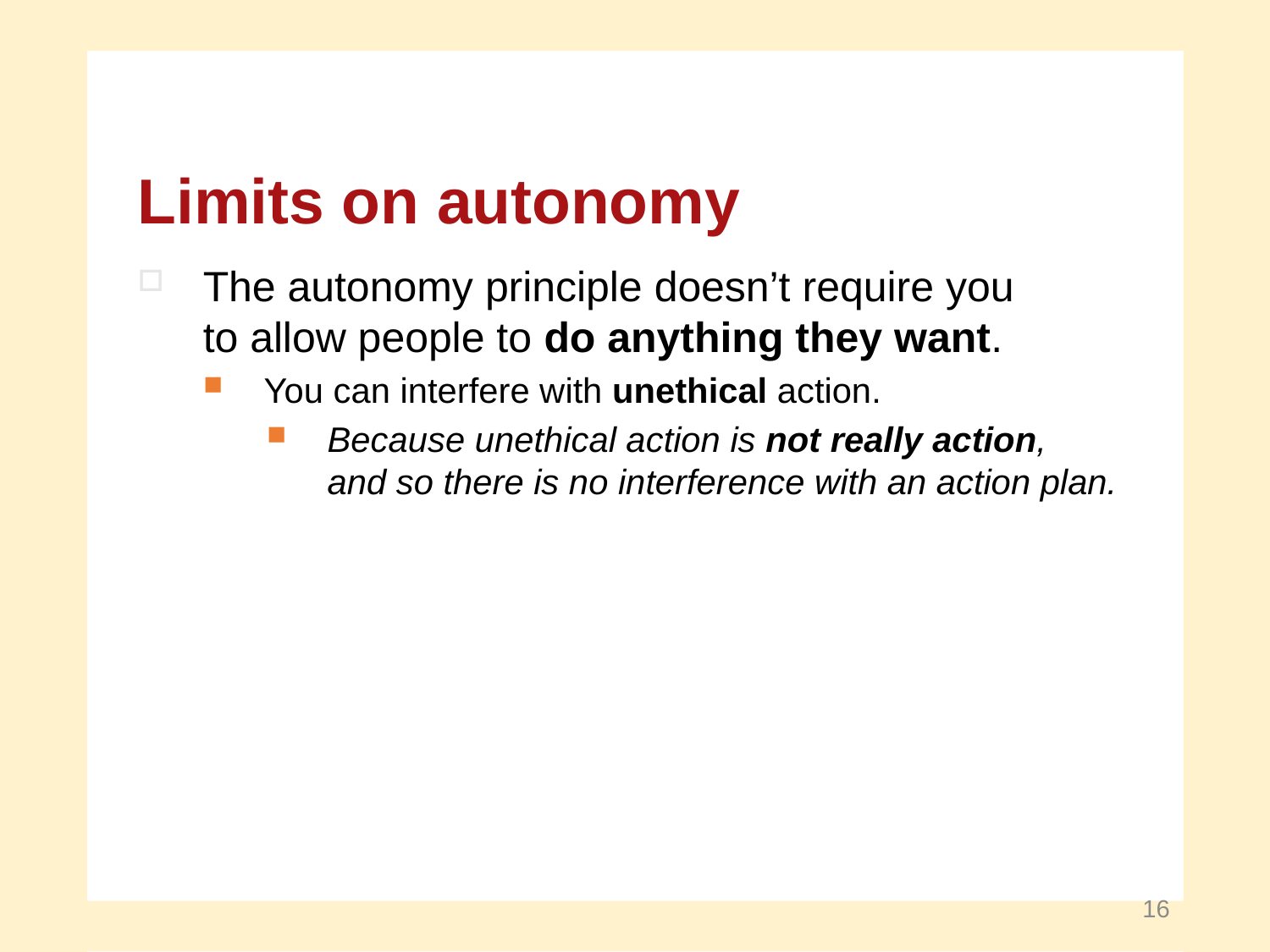

Limits on autonomy
The autonomy principle doesn’t require you
to allow people to do anything they want.
You can interfere with unethical action.
Because unethical action is not really action,
and so there is no interference with an action plan.
16